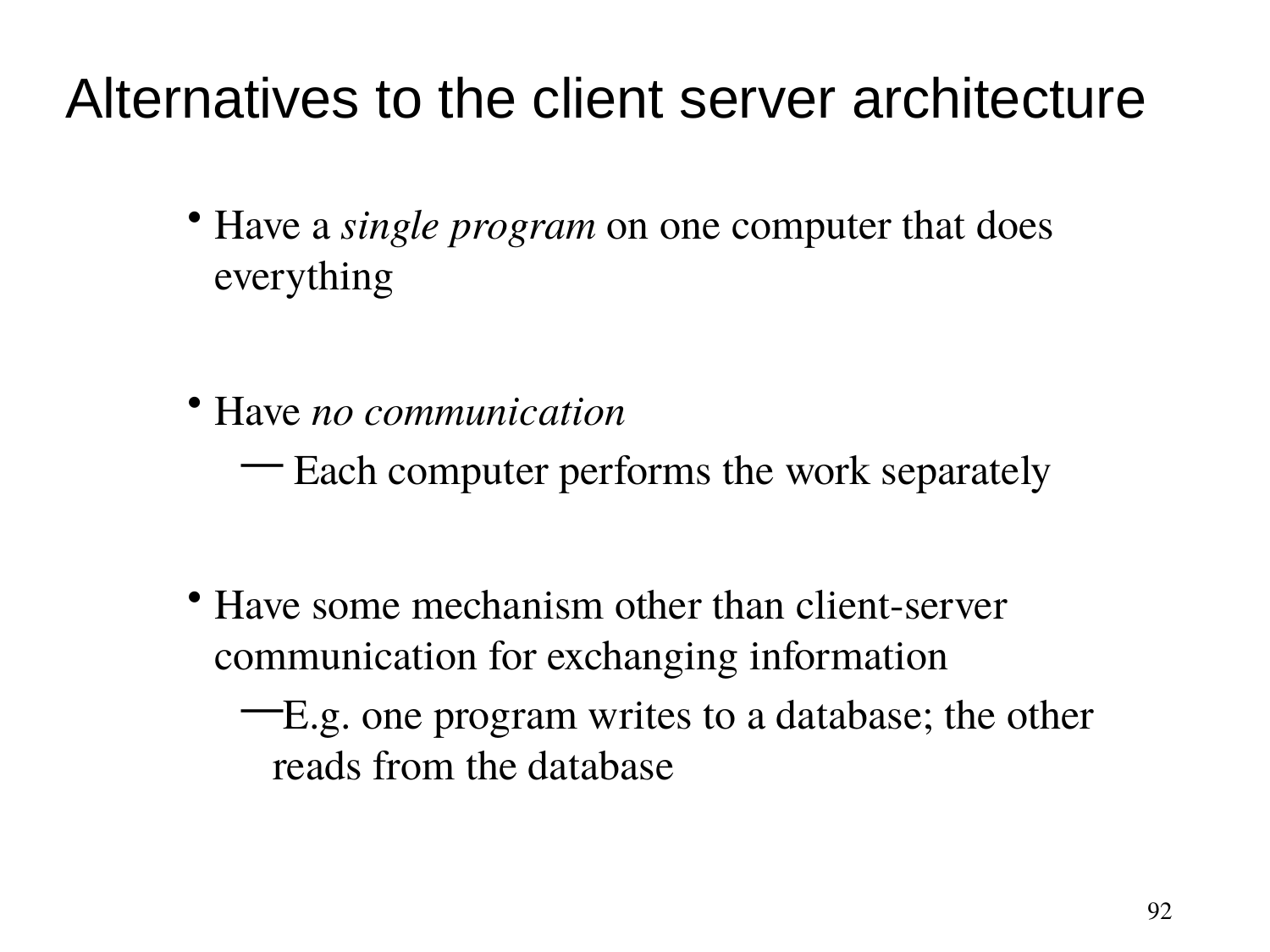

# Alternatives to the client server architecture
Have a single program on one computer that does everything

Have no communication
 Each computer performs the work separately

Have some mechanism other than client-server communication for exchanging information
E.g. one program writes to a database; the other reads from the database
92